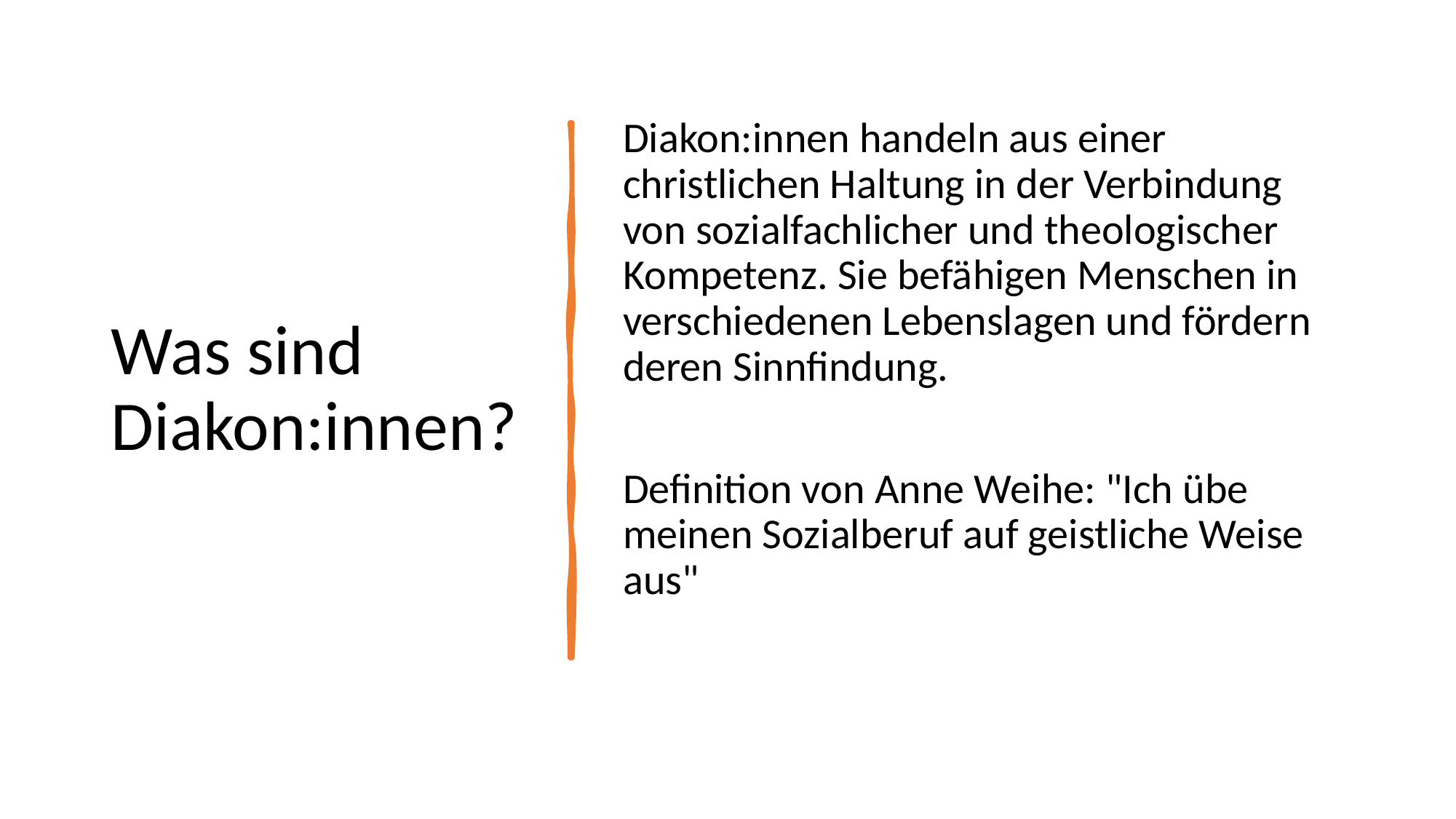

# Was sind Diakon:innen?
Diakon:innen handeln aus einer christlichen Haltung in der Verbindung von sozialfachlicher und theologischer Kompetenz. Sie befähigen Menschen in verschiedenen Lebenslagen und fördern deren Sinnfindung.

Definition von Anne Weihe: "Ich übe meinen Sozialberuf auf geistliche Weise aus"